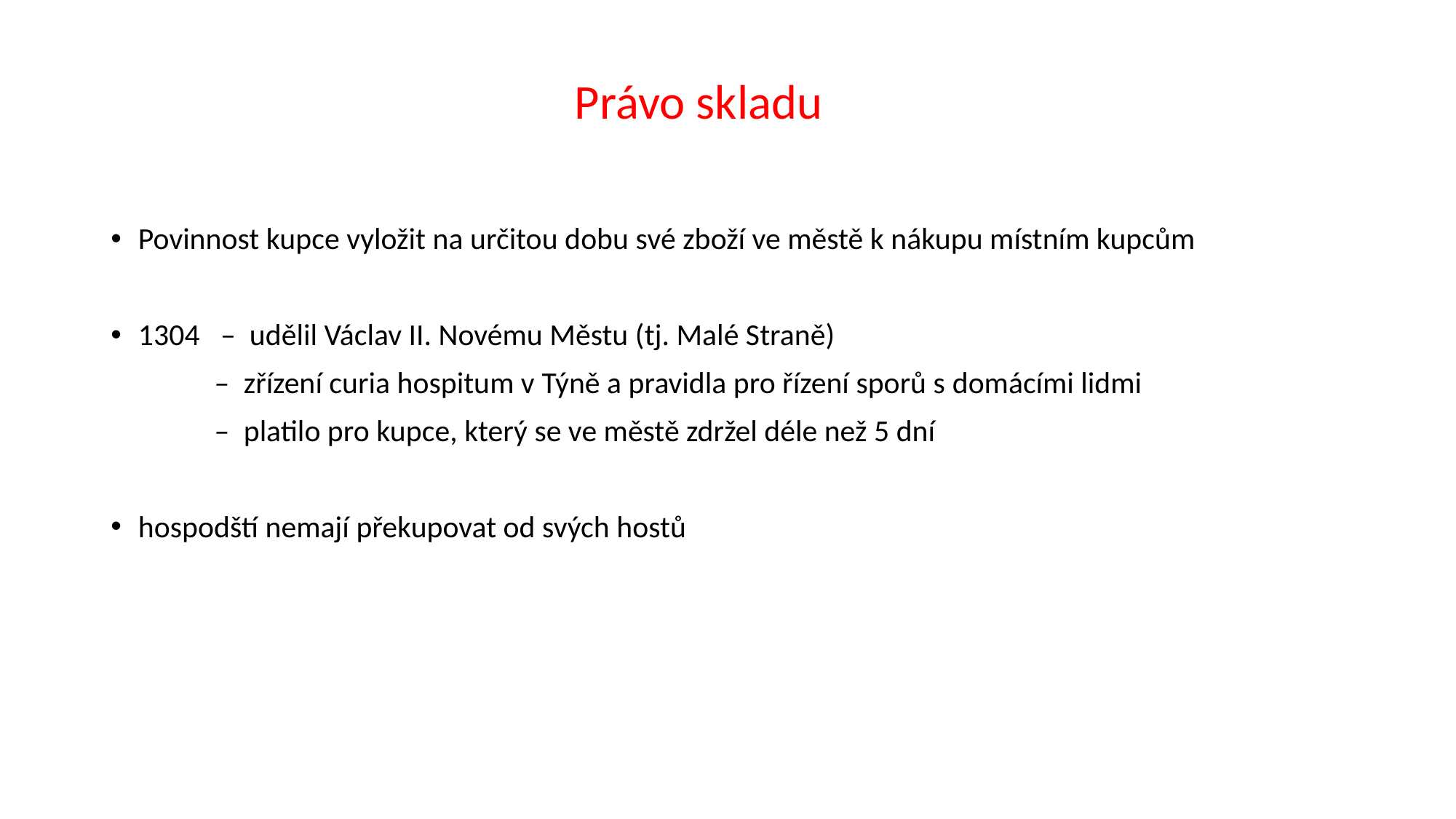

# Právo skladu
Povinnost kupce vyložit na určitou dobu své zboží ve městě k nákupu místním kupcům

1304   –  udělil Václav II. Novému Městu (tj. Malé Straně)
               –  zřízení curia hospitum v Týně a pravidla pro řízení sporů s domácími lidmi
               –  platilo pro kupce, který se ve městě zdržel déle než 5 dní

hospodští nemají překupovat od svých hostů